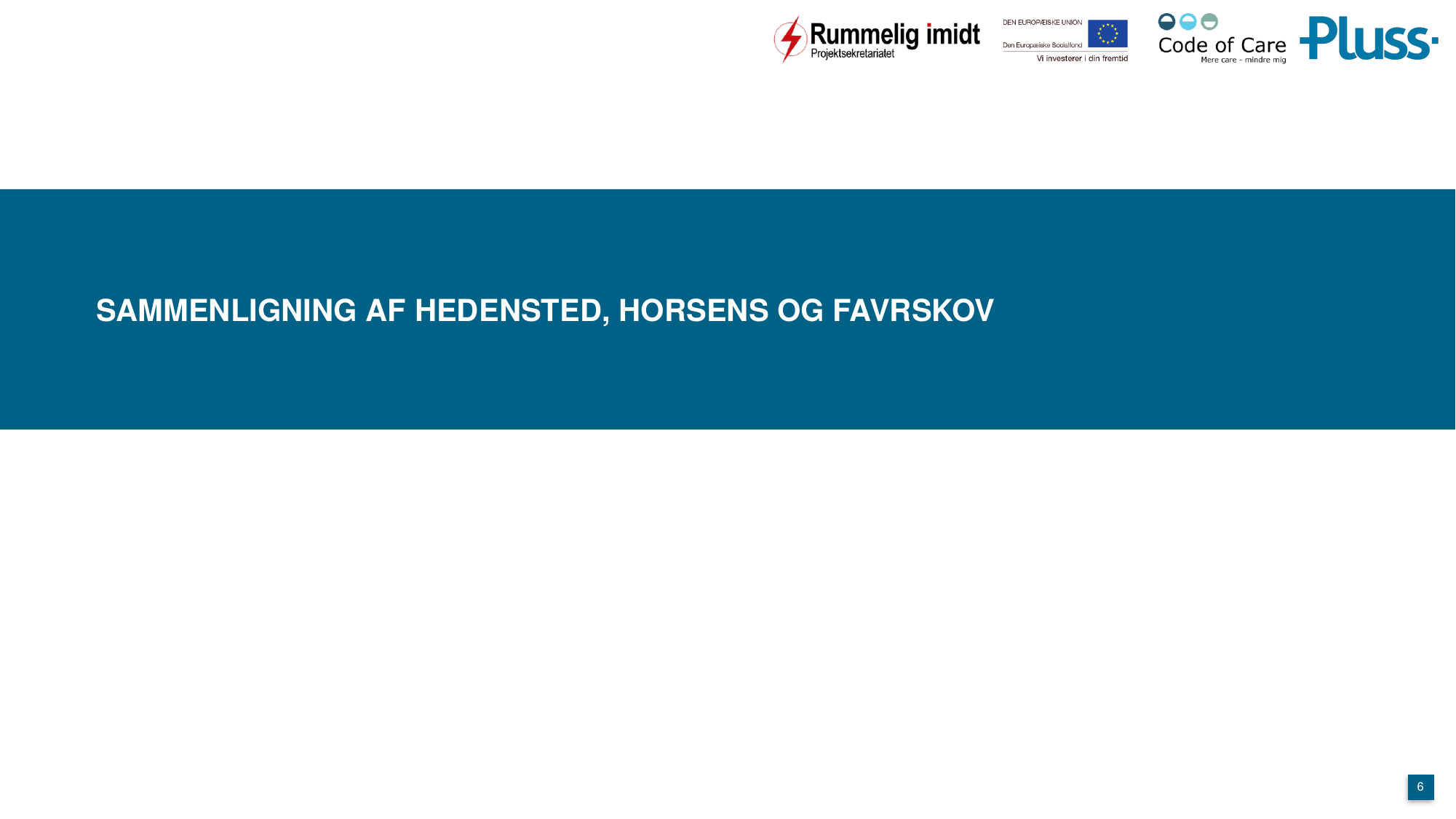

# Sammenligning af Hedensted, horsens og favrskov
6